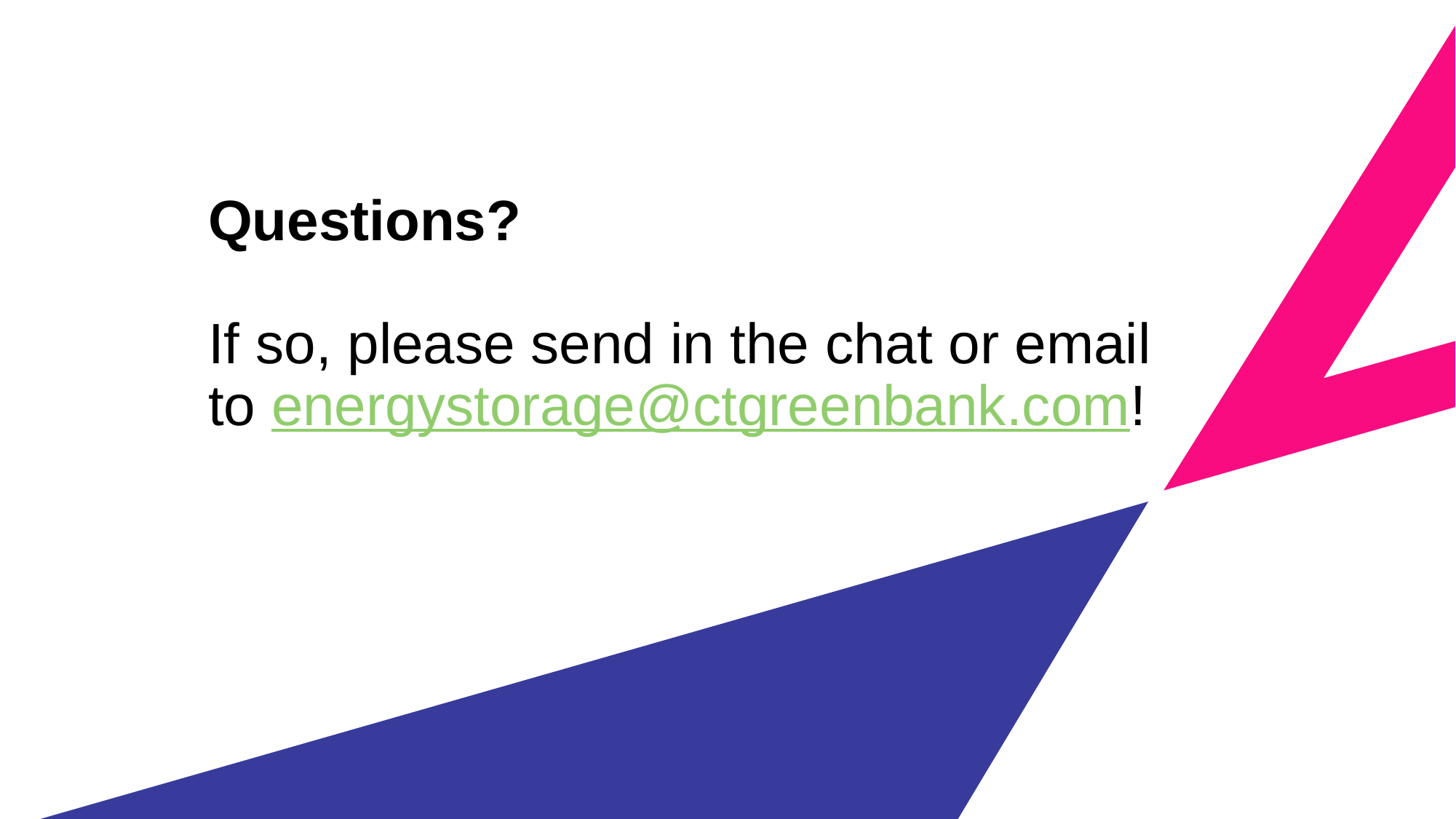

# Questions? If so, please send in the chat or email to energystorage@ctgreenbank.com!